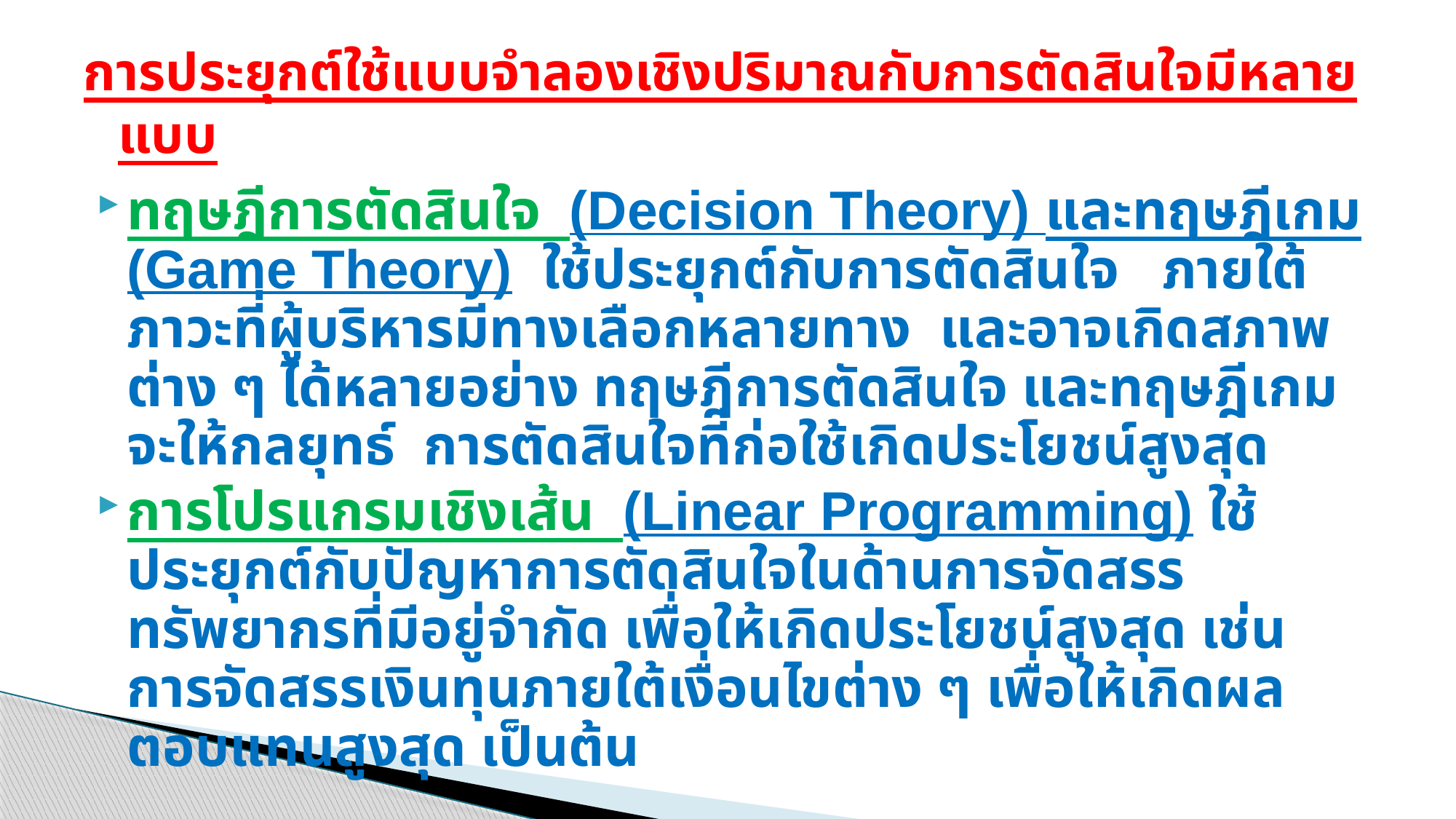

# การประยุกต์ใช้แบบจำลองเชิงปริมาณกับการตัดสินใจมีหลายแบบ
ทฤษฎีการตัดสินใจ  (Decision Theory) และทฤษฎีเกม (Game Theory)  ใช้ประยุกต์กับการตัดสินใจ   ภายใต้ภาวะที่ผู้บริหารมีทางเลือกหลายทาง  และอาจเกิดสภาพต่าง ๆ ได้หลายอย่าง ทฤษฎีการตัดสินใจ และทฤษฎีเกมจะให้กลยุทธ์  การตัดสินใจที่ก่อใช้เกิดประโยชน์สูงสุด
การโปรแกรมเชิงเส้น  (Linear Programming) ใช้ประยุกต์กับปัญหาการตัดสินใจในด้านการจัดสรรทรัพยากรที่มีอยู่จำกัด เพื่อให้เกิดประโยชน์สูงสุด เช่นการจัดสรรเงินทุนภายใต้เงื่อนไขต่าง ๆ เพื่อให้เกิดผลตอบแทนสูงสุด เป็นต้น